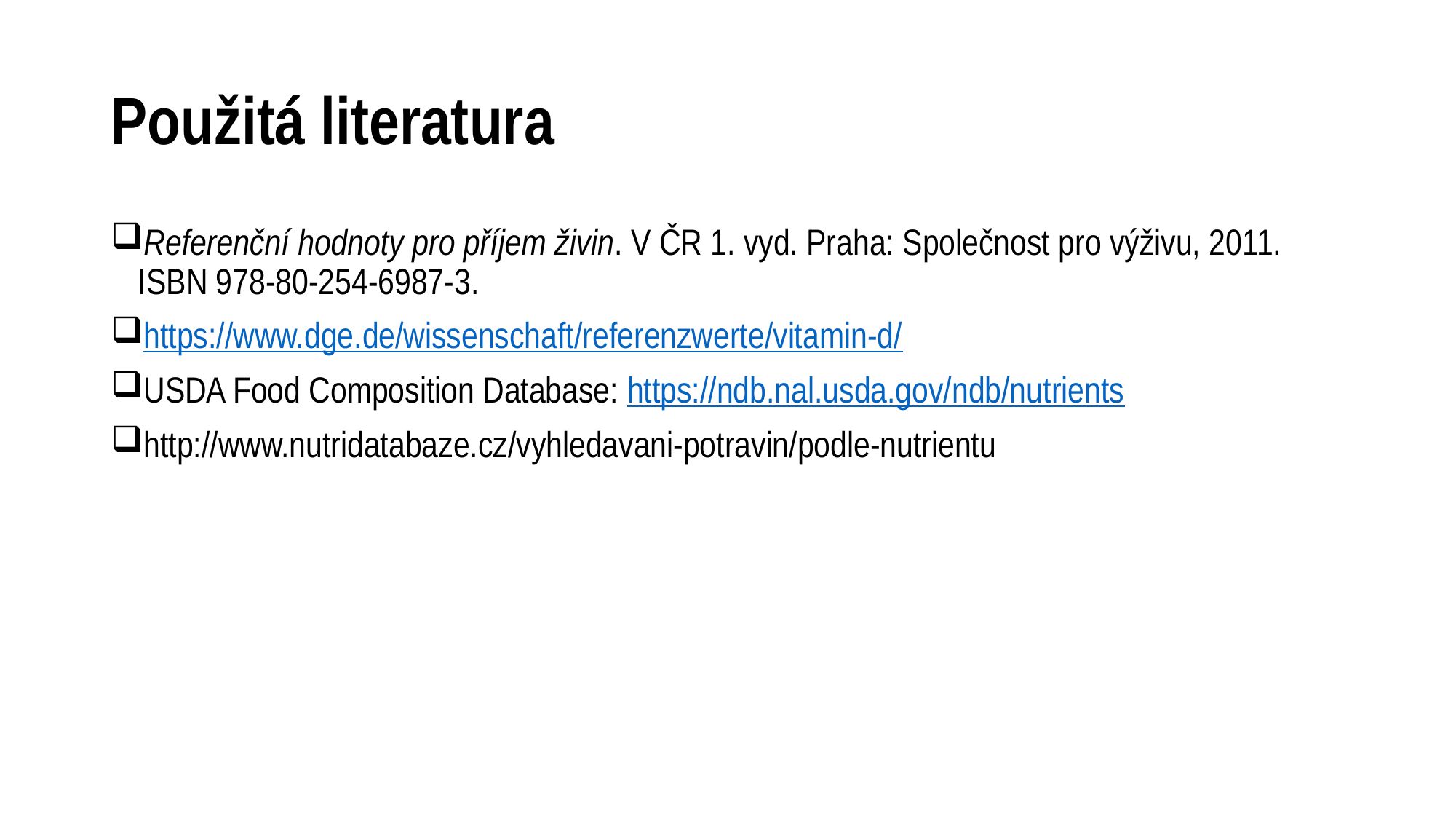

# Použitá literatura
Referenční hodnoty pro příjem živin. V ČR 1. vyd. Praha: Společnost pro výživu, 2011. ISBN 978-80-254-6987-3.
https://www.dge.de/wissenschaft/referenzwerte/vitamin-d/
USDA Food Composition Database: https://ndb.nal.usda.gov/ndb/nutrients
http://www.nutridatabaze.cz/vyhledavani-potravin/podle-nutrientu